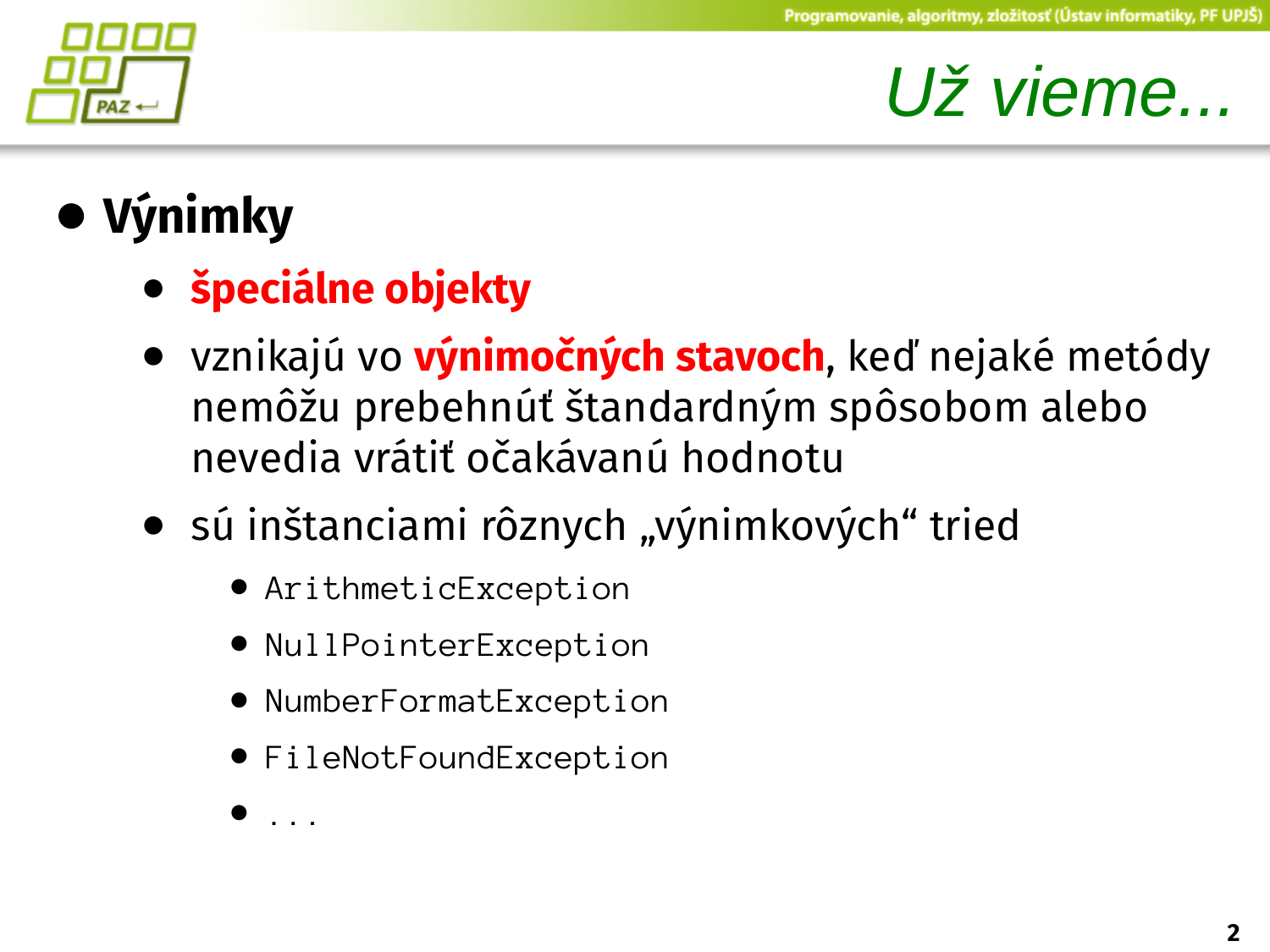

# Už vieme...
Výnimky
špeciálne objekty
vznikajú vo výnimočných stavoch, keď nejaké metódy nemôžu prebehnúť štandardným spôsobom alebo nevedia vrátiť očakávanú hodnotu
sú inštanciami rôznych „výnimkových“ tried
ArithmeticException
NullPointerException
NumberFormatException
FileNotFoundException
...